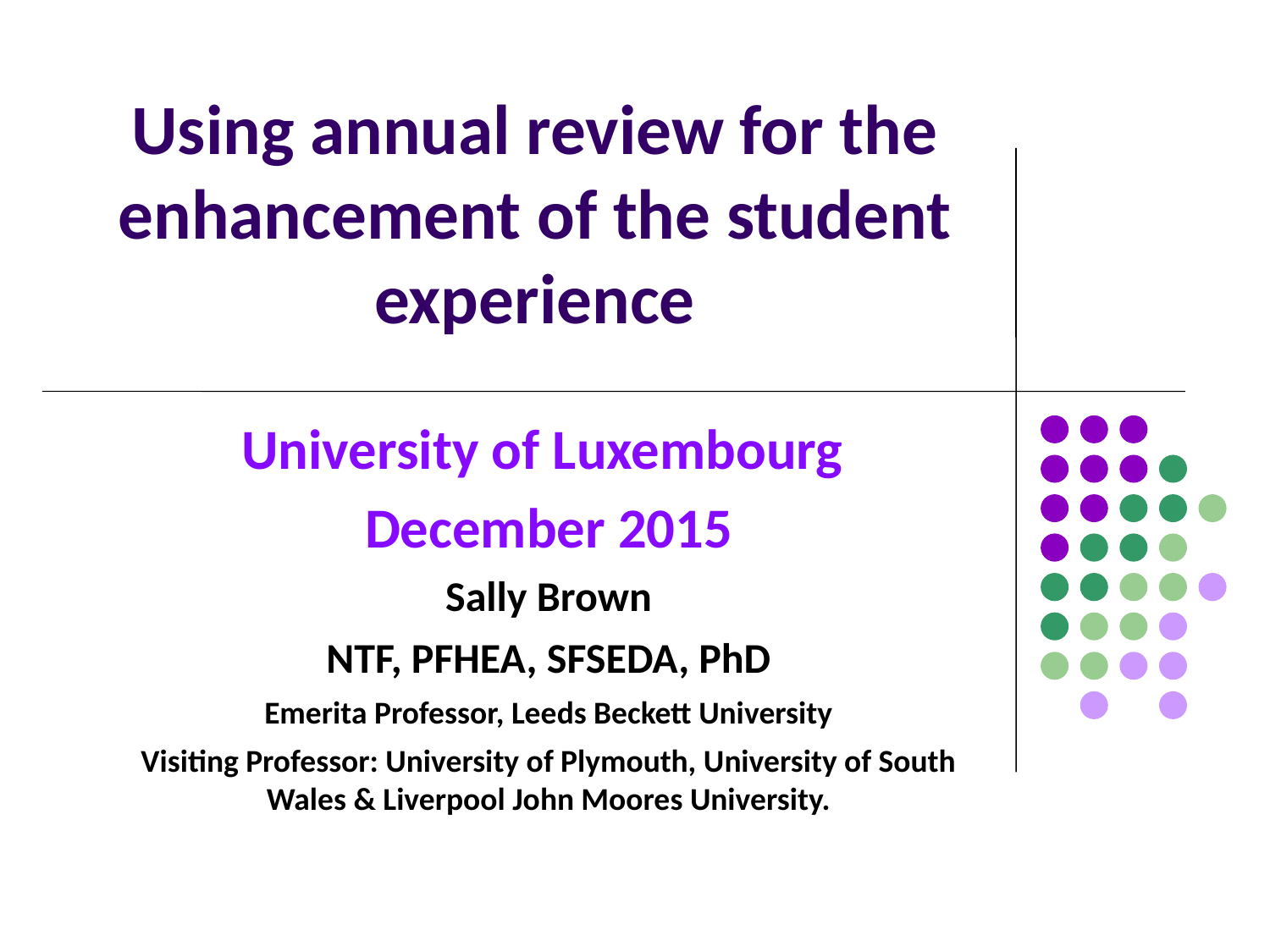

# Using annual review for the enhancement of the student experience
University of Luxembourg
December 2015
Sally Brown
NTF, PFHEA, SFSEDA, PhD
Emerita Professor, Leeds Beckett University
Visiting Professor: University of Plymouth, University of South Wales & Liverpool John Moores University.